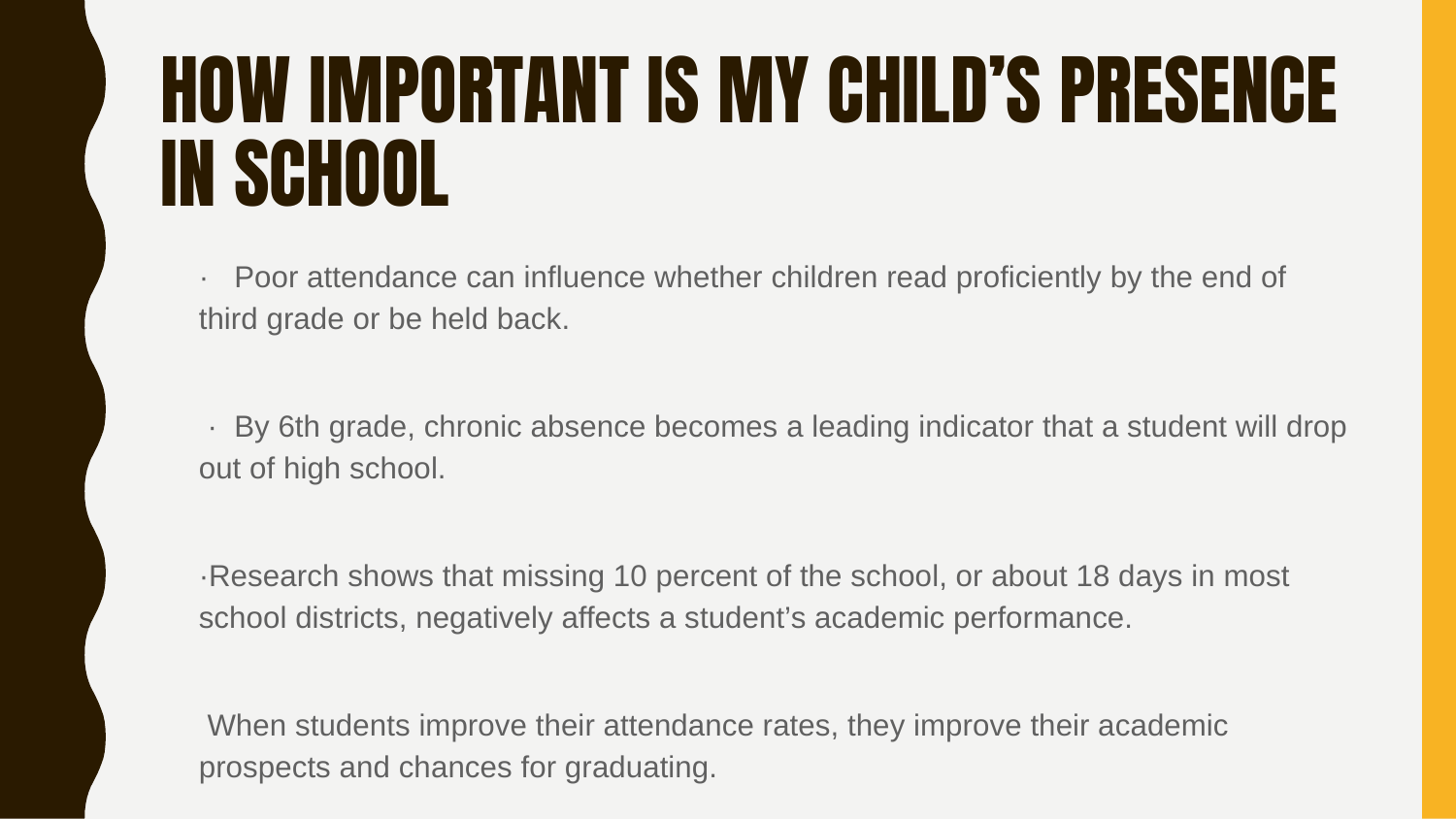

# HOW IMPORTANT IS MY CHILD’S PRESENCE IN SCHOOL
·   Poor attendance can influence whether children read proficiently by the end of third grade or be held back.

 ·  By 6th grade, chronic absence becomes a leading indicator that a student will drop out of high school.

·Research shows that missing 10 percent of the school, or about 18 days in most school districts, negatively affects a student’s academic performance.

 When students improve their attendance rates, they improve their academic prospects and chances for graduating.